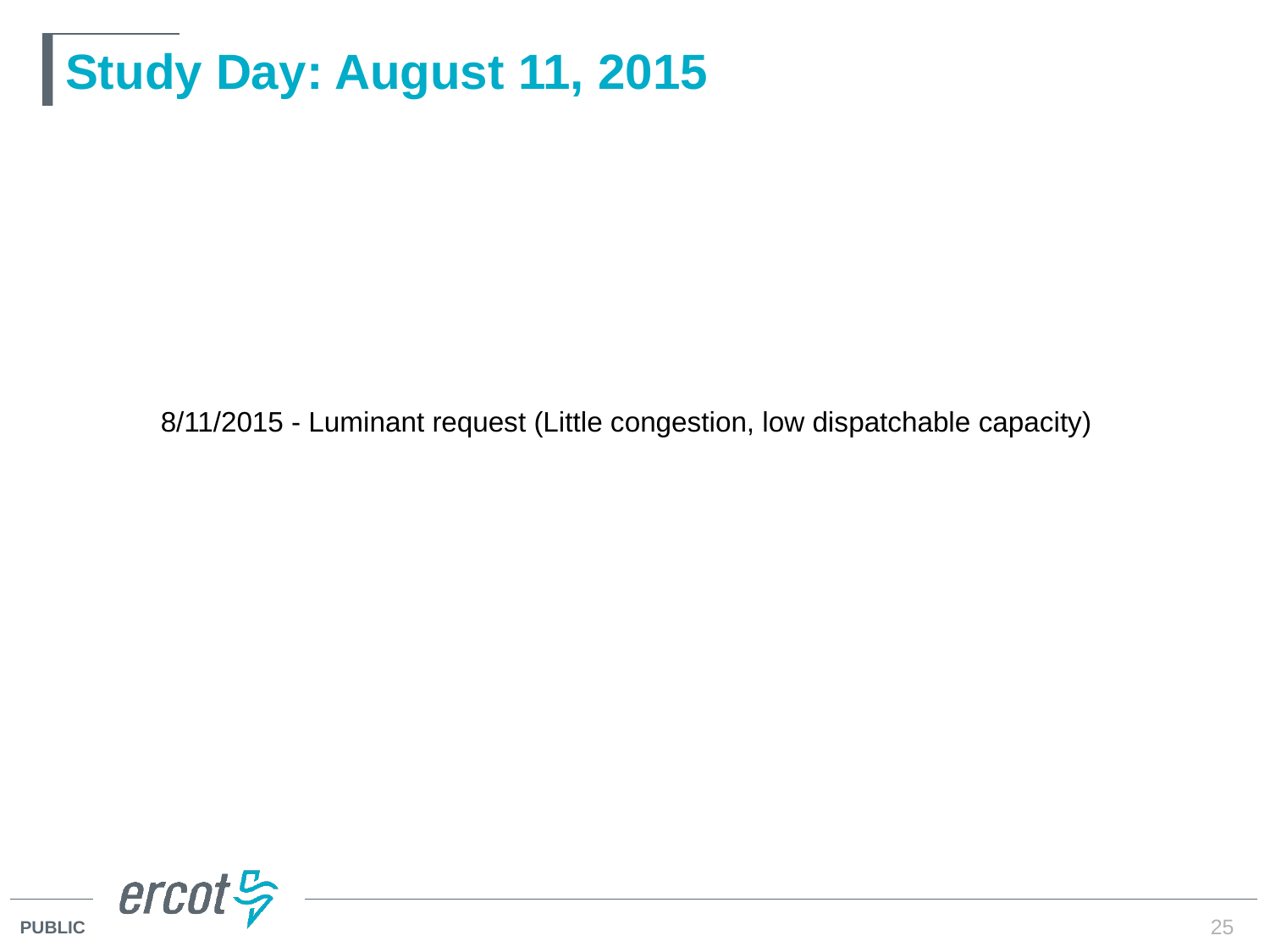

# Study Day: August 11, 2015
8/11/2015 - Luminant request (Little congestion, low dispatchable capacity)
25